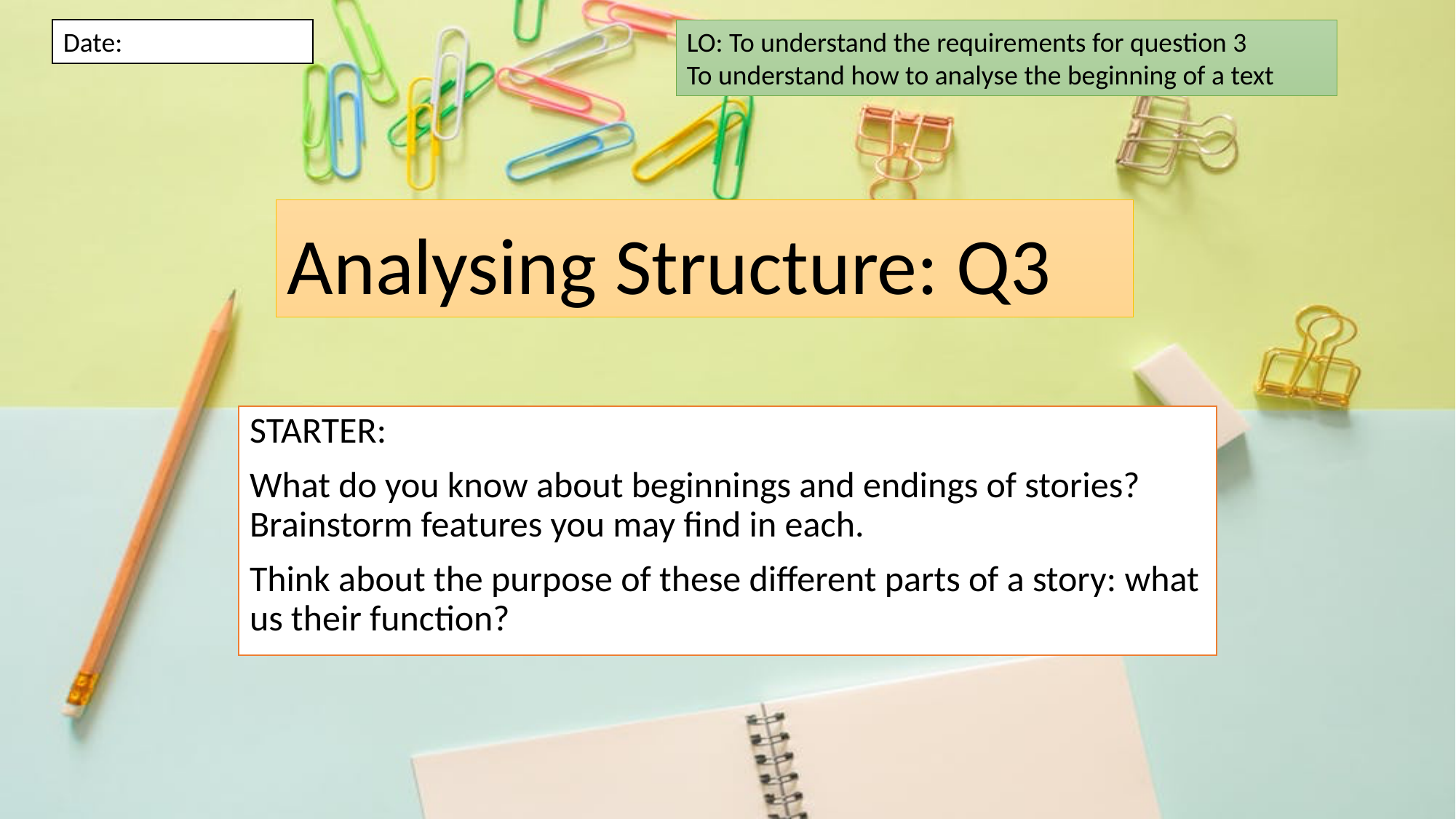

Date:
LO: To understand the requirements for question 3
To understand how to analyse the beginning of a text
# Analysing Structure: Q3
STARTER:
What do you know about beginnings and endings of stories? Brainstorm features you may find in each.
Think about the purpose of these different parts of a story: what us their function?